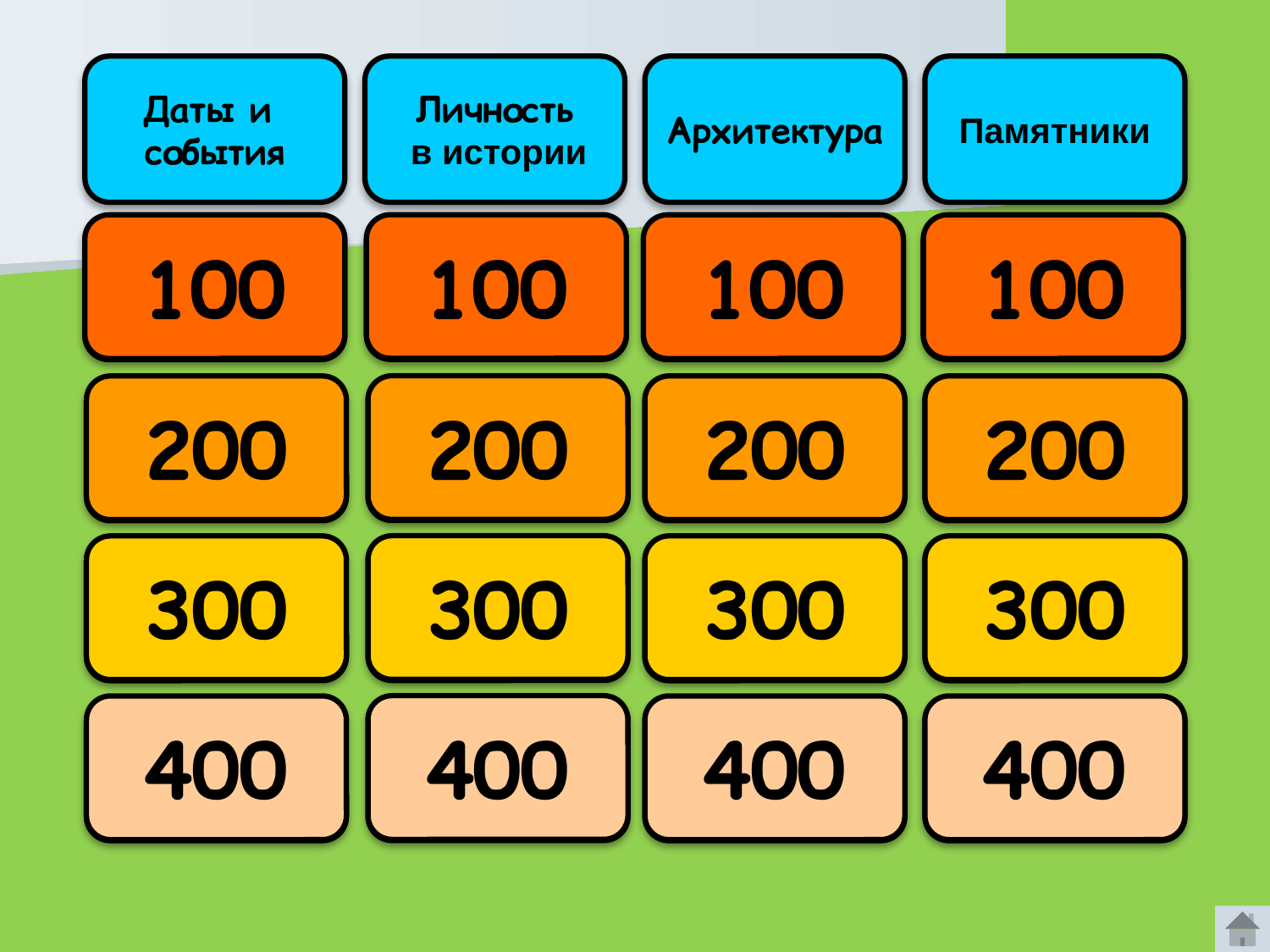

Даты и
события
Личность
 в истории
Архитектура
Памятники
100
100
100
100

200
200
200
200

300
300
300
300

400
400
400
400